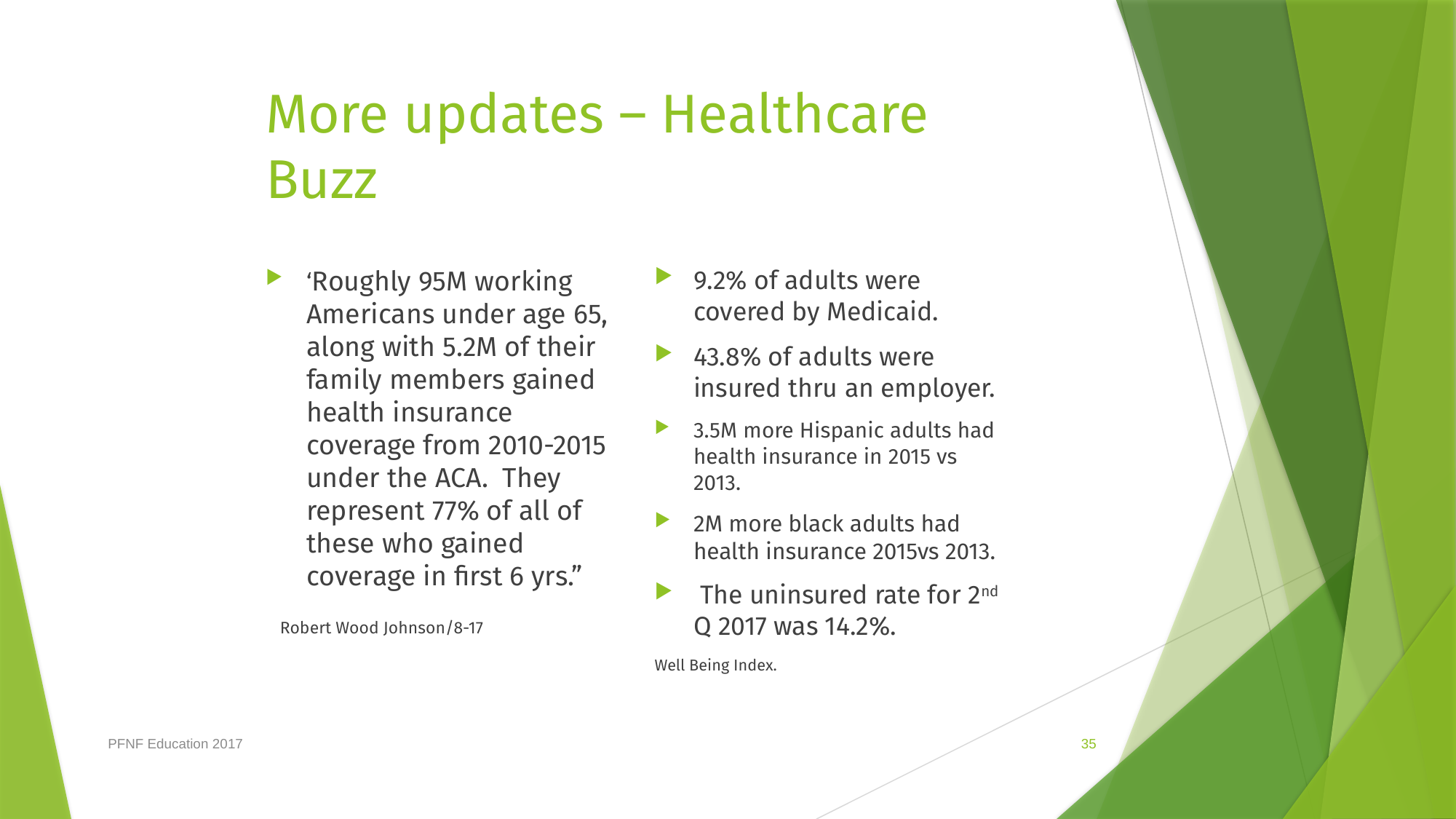

# More updates – Healthcare Buzz
‘Roughly 95M working Americans under age 65, along with 5.2M of their family members gained health insurance coverage from 2010-2015 under the ACA.  They represent 77% of all of these who gained coverage in first 6 yrs.”
  Robert Wood Johnson/8-17

9.2% of adults were covered by Medicaid.
43.8% of adults were insured thru an employer.
3.5M more Hispanic adults had health insurance in 2015 vs 2013.
2M more black adults had health insurance 2015vs 2013.
 The uninsured rate for 2nd Q 2017 was 14.2%.
Well Being Index.

PFNF Education 2017
35